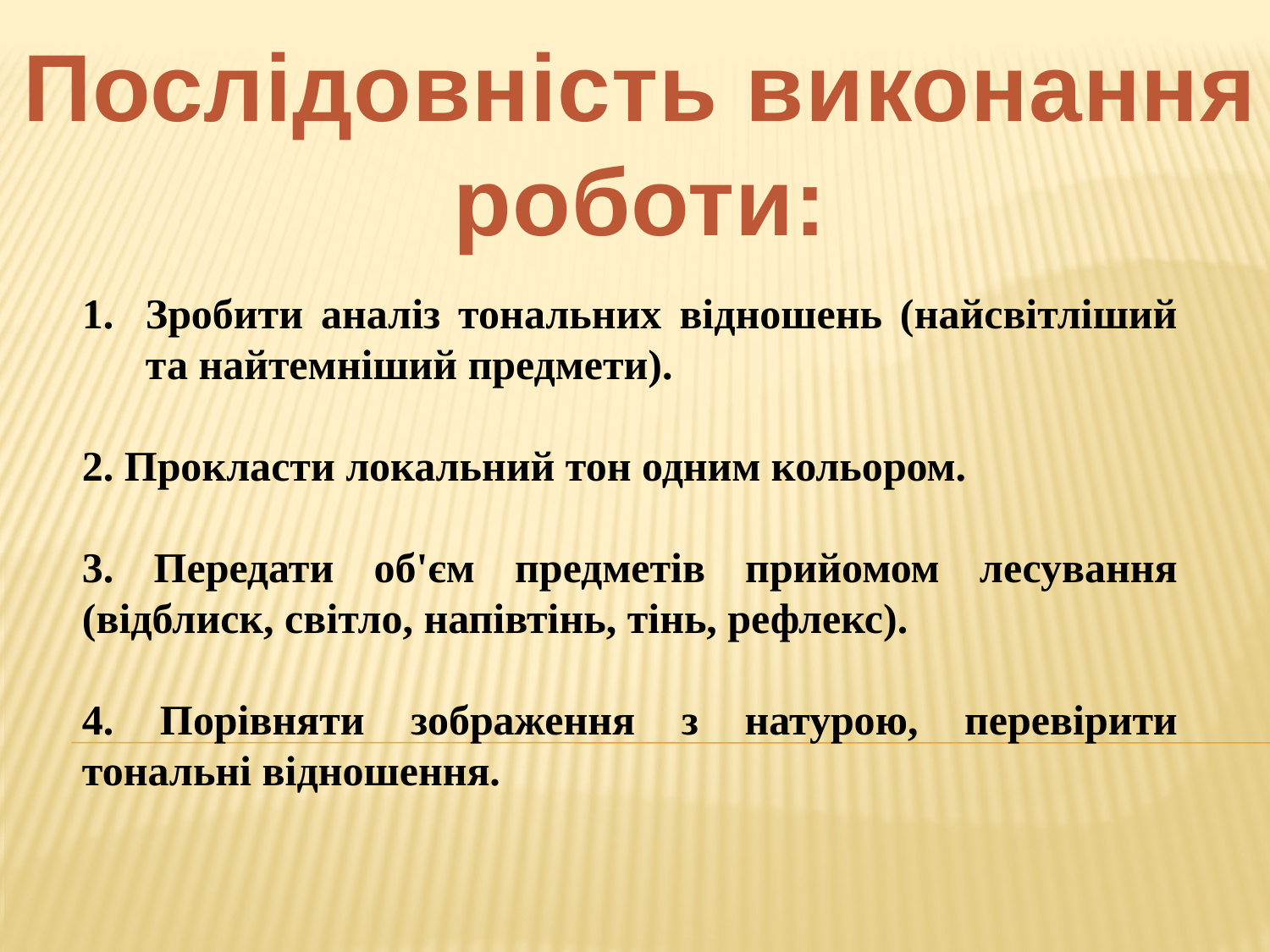

Послідовність виконання
роботи:
Зробити аналіз тональних відношень (найсвітліший та найтемніший предмети).

2. Прокласти локальний тон одним кольором.

3. Передати об'єм предметів прийомом лесування (відблиск, світло, напівтінь, тінь, рефлекс).

4. Порівняти зображення з натурою, перевірити тональні відношення.